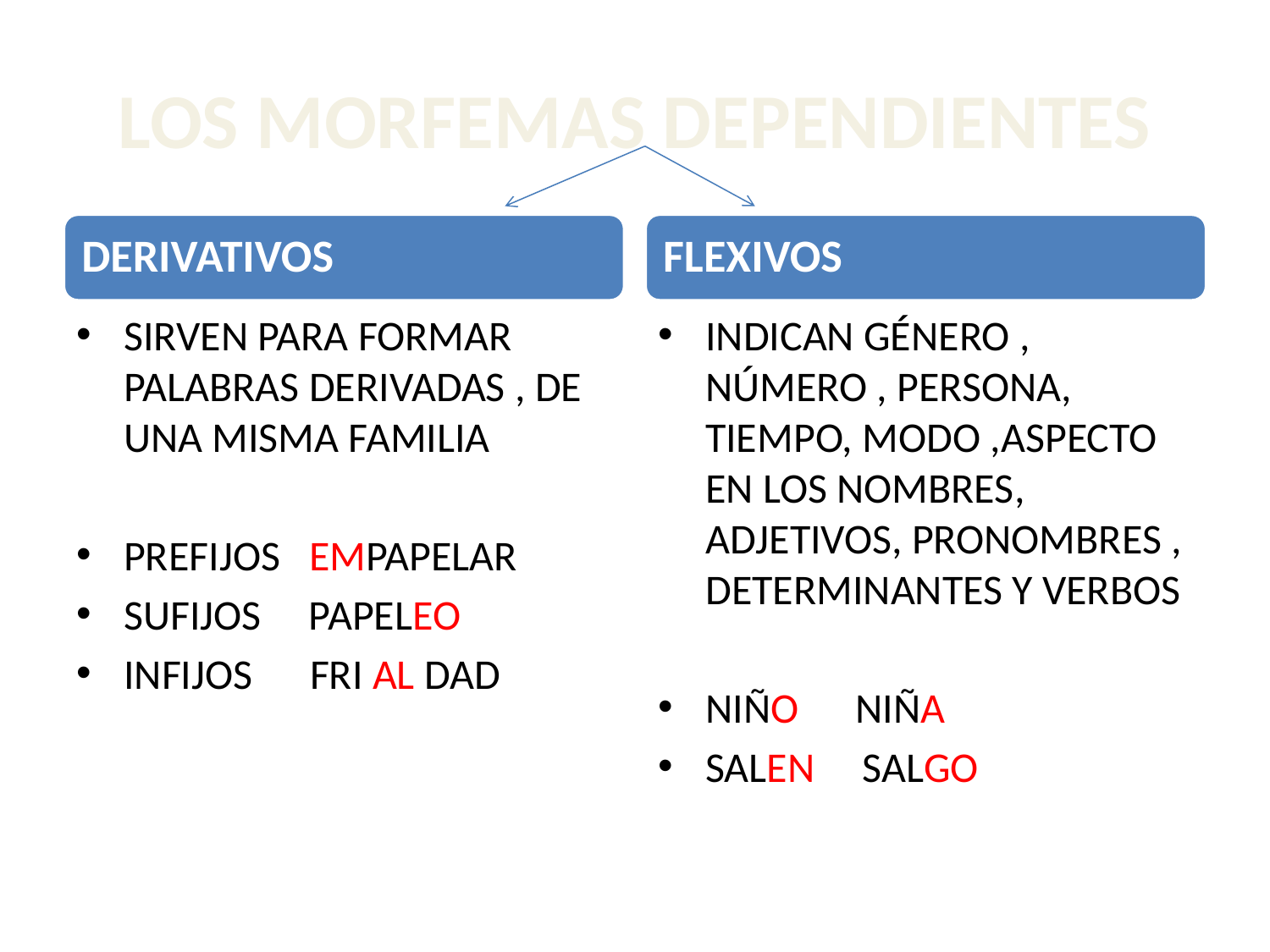

# LOS MORFEMAS DEPENDIENTES
DERIVATIVOS
FLEXIVOS
SIRVEN PARA FORMAR PALABRAS DERIVADAS , DE UNA MISMA FAMILIA

PREFIJOS   EMPAPELAR
SUFIJOS     PAPELEO
INFIJOS      FRI AL DAD
INDICAN GÉNERO , NÚMERO , PERSONA, TIEMPO, MODO ,ASPECTO EN LOS NOMBRES, ADJETIVOS, PRONOMBRES , DETERMINANTES Y VERBOS

NIÑO      NIÑA
SALEN     SALGO